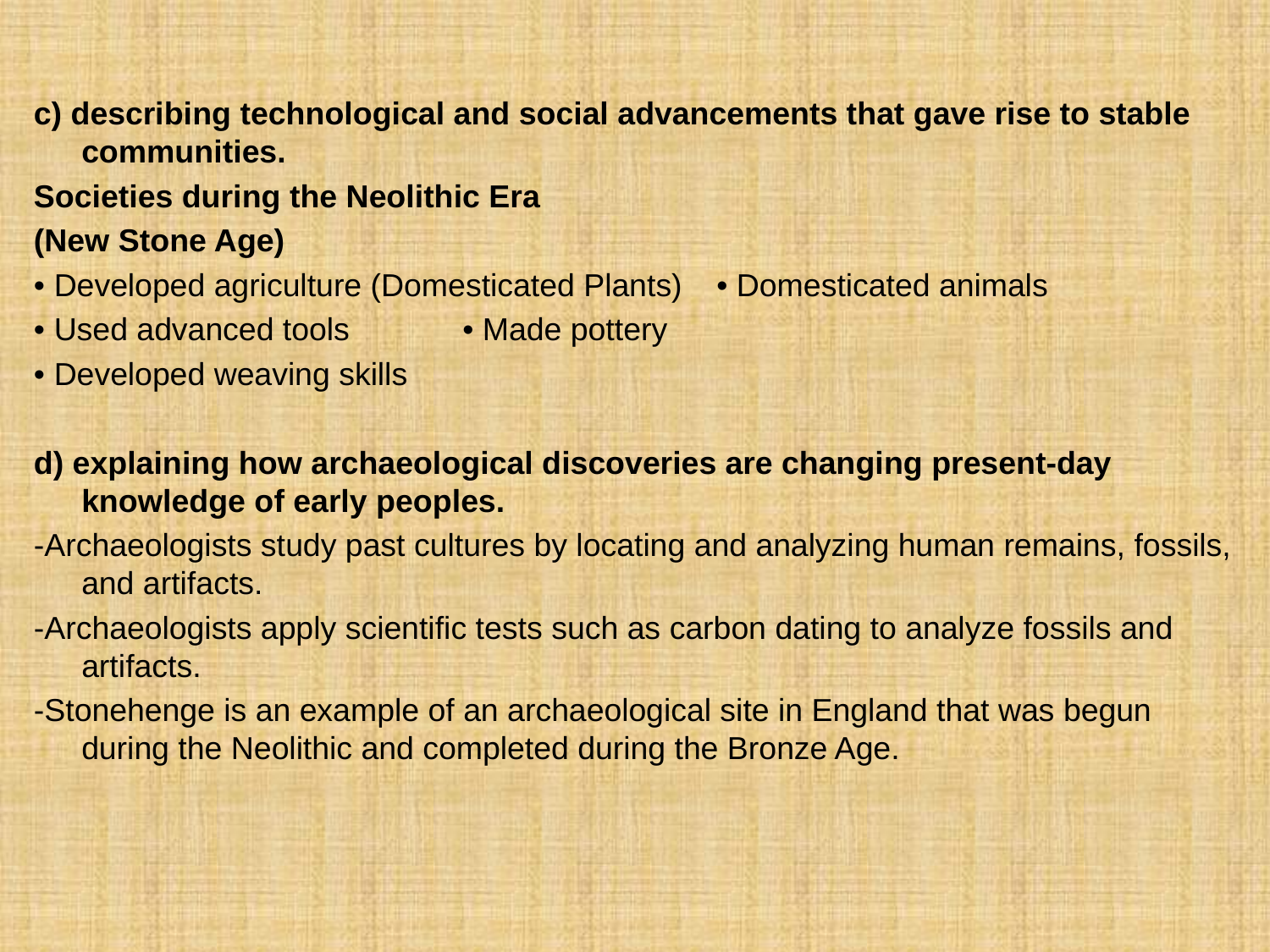

c) describing technological and social advancements that gave rise to stable communities.
Societies during the Neolithic Era
(New Stone Age)
• Developed agriculture (Domesticated Plants)	• Domesticated animals
• Used advanced tools	• Made pottery
• Developed weaving skills

d) explaining how archaeological discoveries are changing present-day knowledge of early peoples.
-Archaeologists study past cultures by locating and analyzing human remains, fossils, and artifacts.
-Archaeologists apply scientific tests such as carbon dating to analyze fossils and artifacts.
-Stonehenge is an example of an archaeological site in England that was begun during the Neolithic and completed during the Bronze Age.